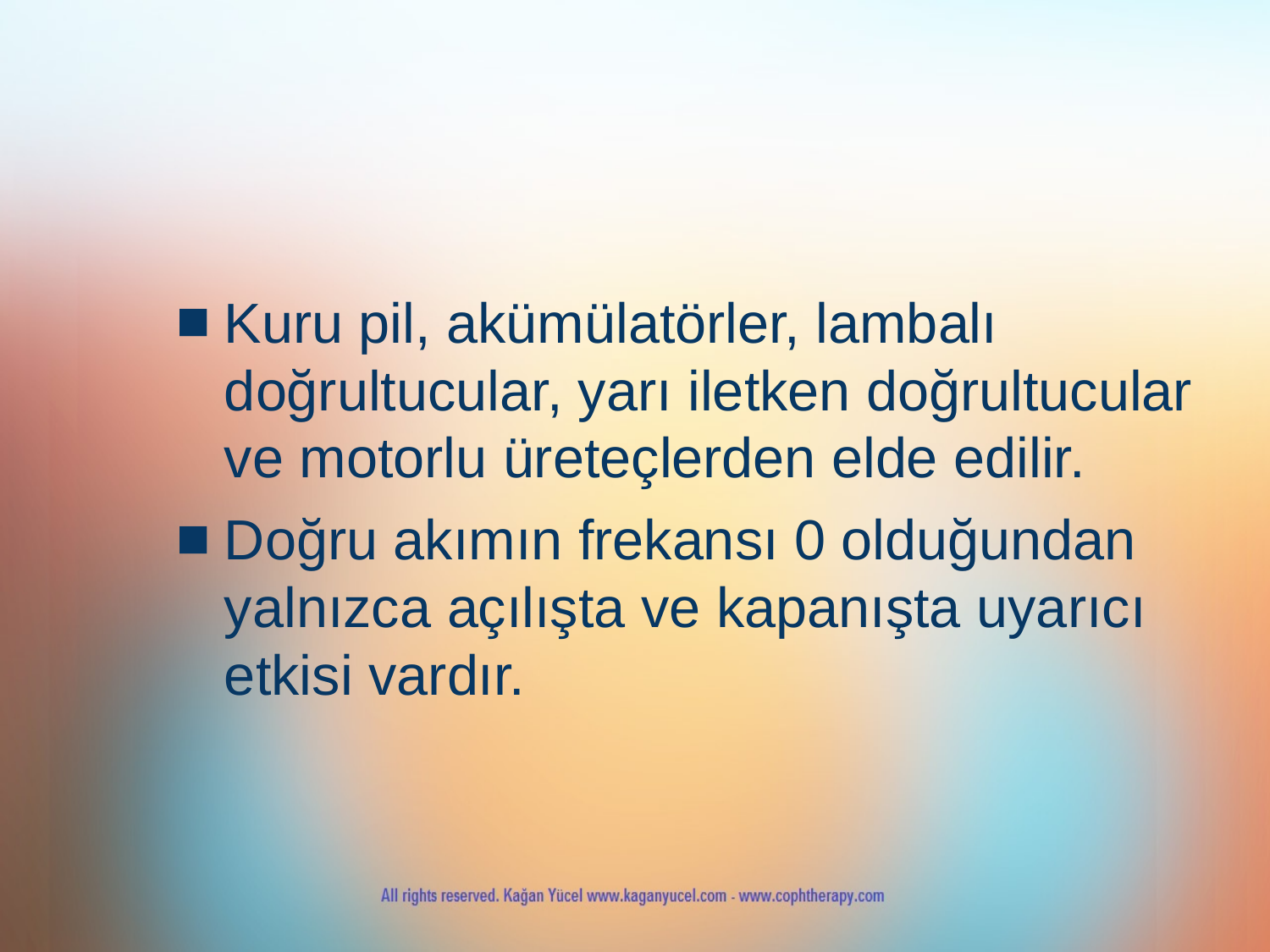

Kuru pil, akümülatörler, lambalı doğrultucular, yarı iletken doğrultucular ve motorlu üreteçlerden elde edilir.
Doğru akımın frekansı 0 olduğundan yalnızca açılışta ve kapanışta uyarıcı etkisi vardır.